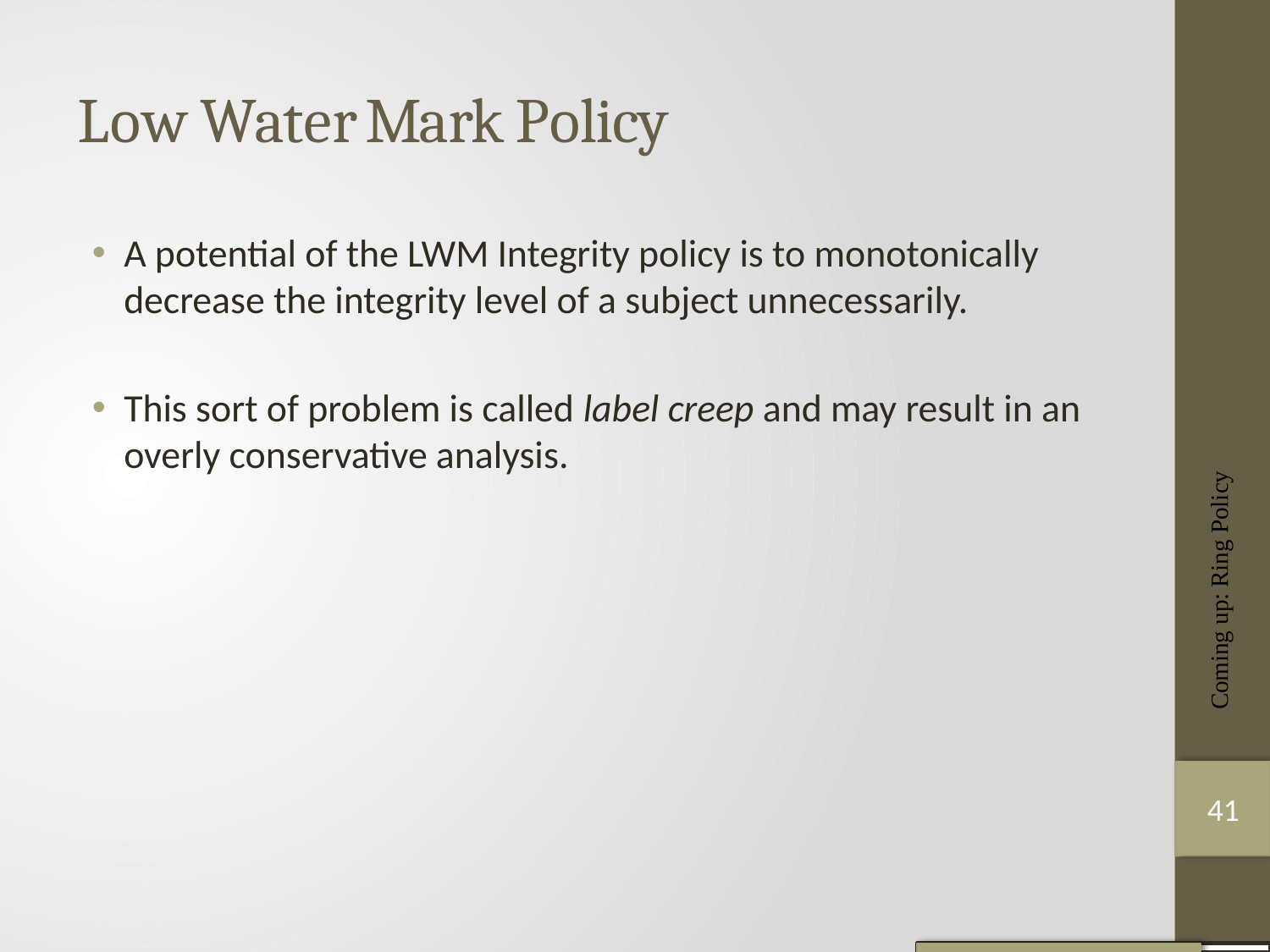

# Low Water Mark Policy
A potential of the LWM Integrity policy is to monotonically decrease the integrity level of a subject unnecessarily.

This sort of problem is called label creep and may result in an overly conservative analysis.
Coming up: Ring Policy
41